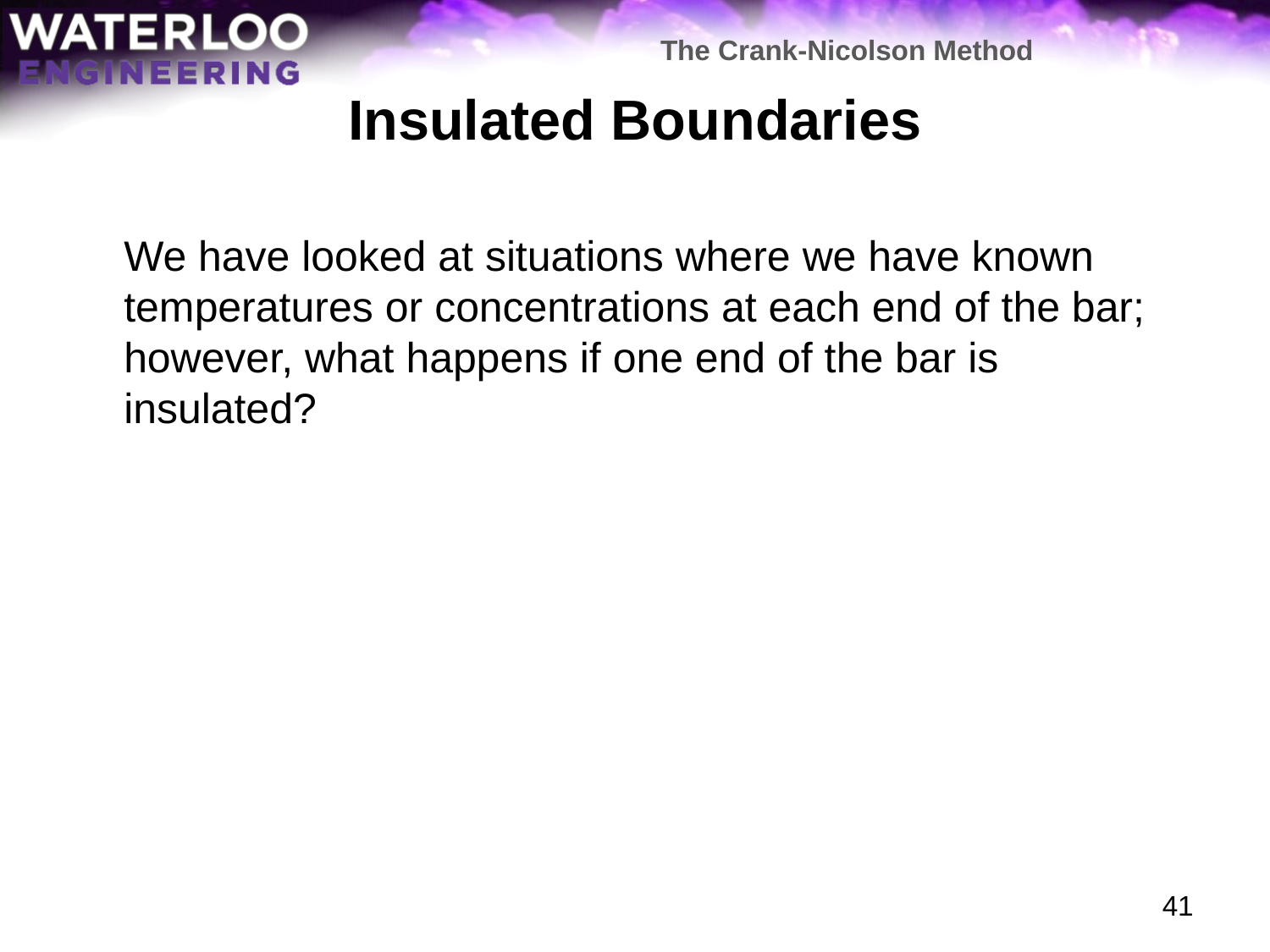

The Crank-Nicolson Method
# Insulated Boundaries
	We have looked at situations where we have known temperatures or concentrations at each end of the bar; however, what happens if one end of the bar is insulated?
41